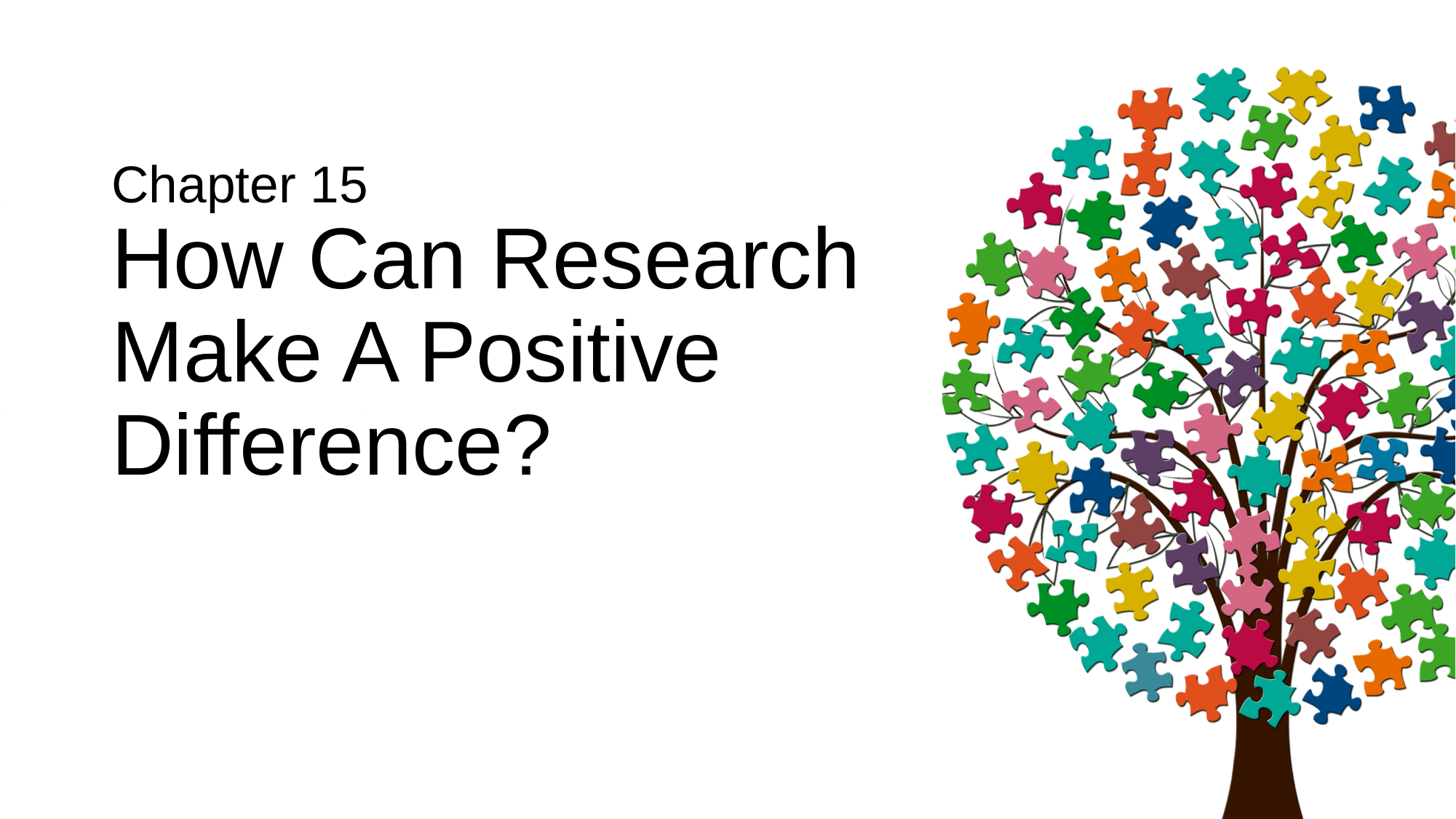

# Chapter 15 How Can Research Make A Positive Difference?